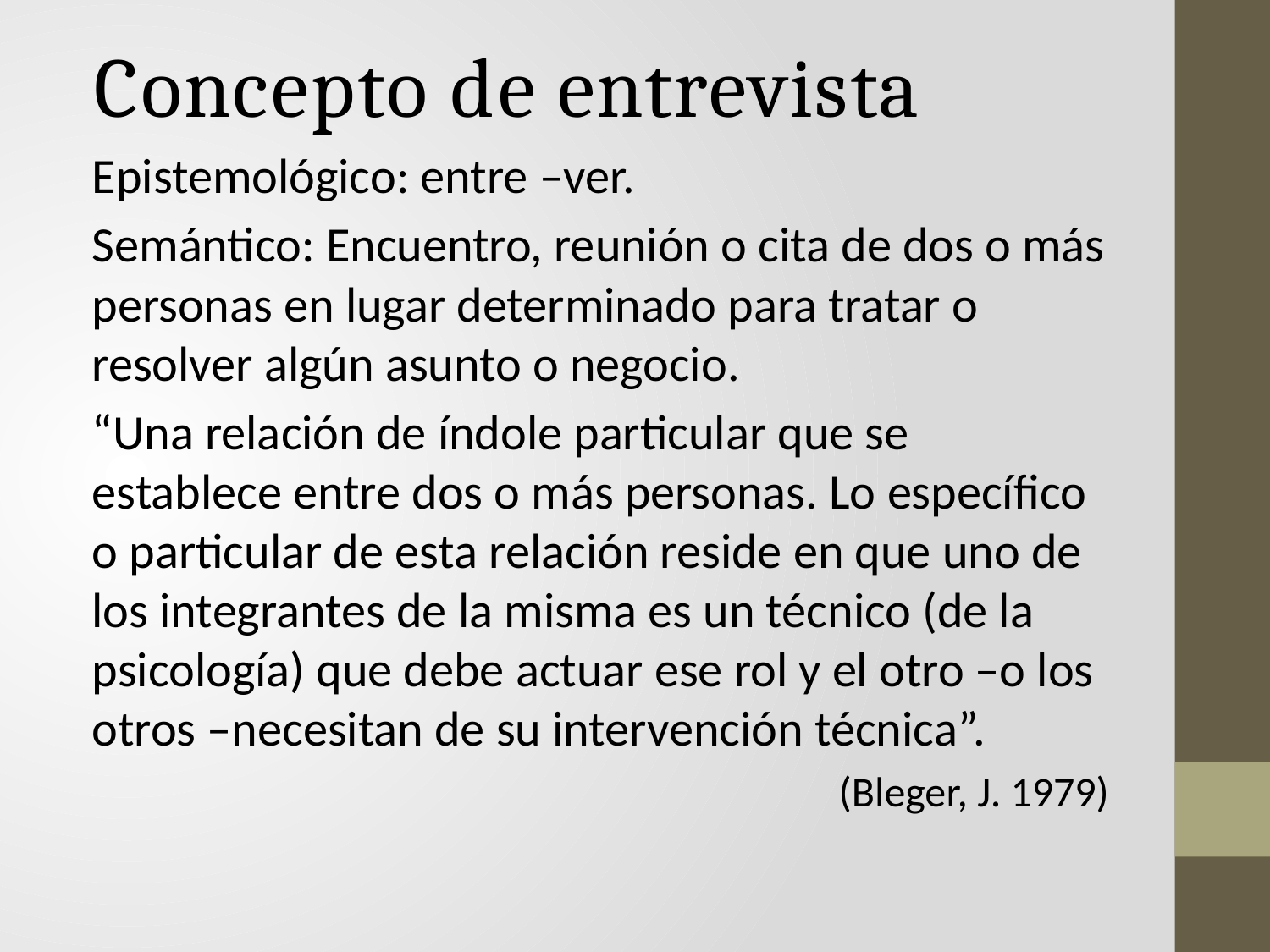

Concepto de entrevista
Epistemológico: entre –ver.
Semántico: Encuentro, reunión o cita de dos o más personas en lugar determinado para tratar o resolver algún asunto o negocio.
“Una relación de índole particular que se establece entre dos o más personas. Lo específico o particular de esta relación reside en que uno de los integrantes de la misma es un técnico (de la psicología) que debe actuar ese rol y el otro –o los otros –necesitan de su intervención técnica”.
(Bleger, J. 1979)